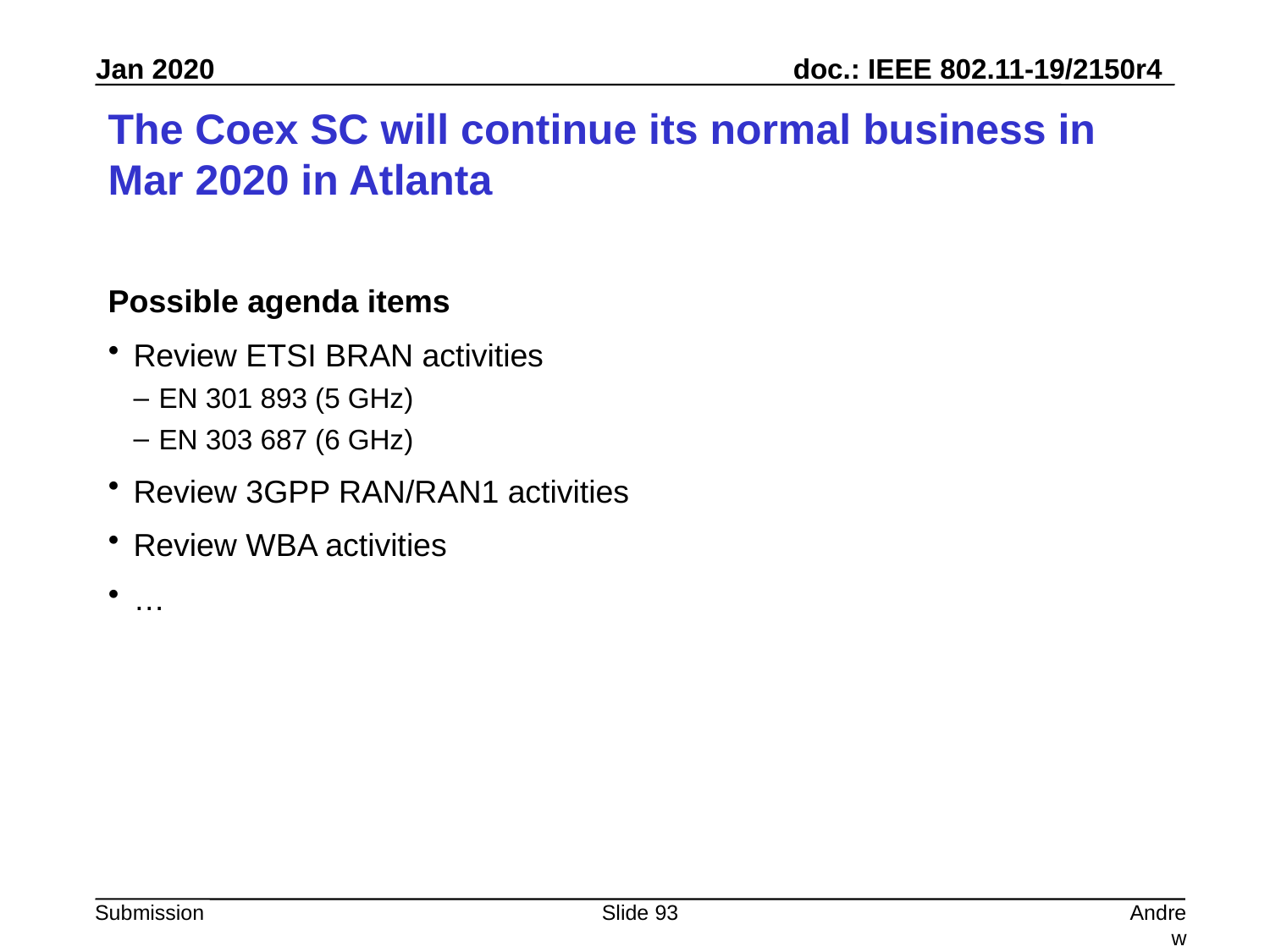

# The Coex SC will continue its normal business in Mar 2020 in Atlanta
Possible agenda items
Review ETSI BRAN activities
EN 301 893 (5 GHz)
EN 303 687 (6 GHz)
Review 3GPP RAN/RAN1 activities
Review WBA activities
…
Slide 93
Andrew Myles, Cisco